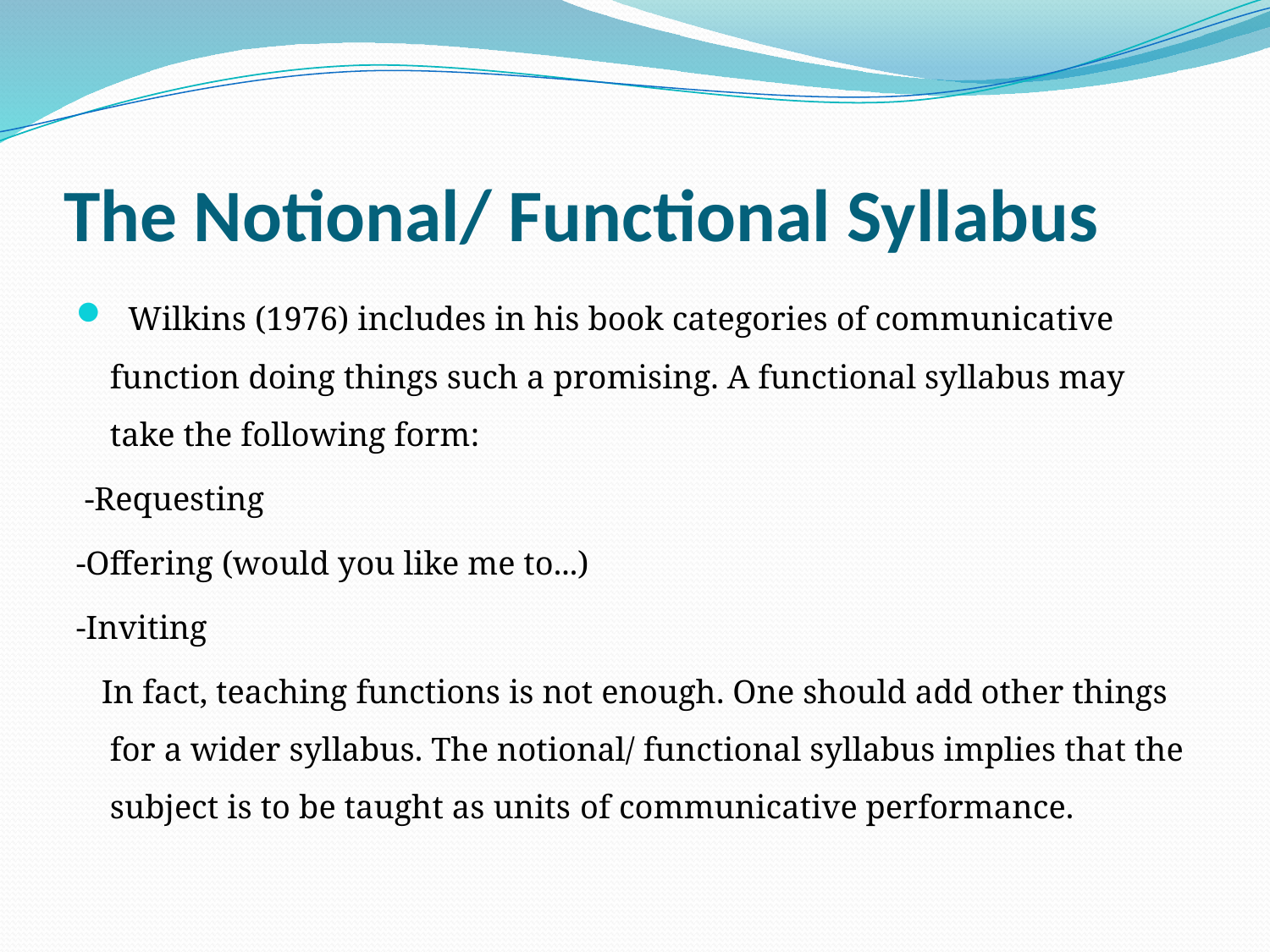

# The Notional/ Functional Syllabus
  Wilkins (1976) includes in his book categories of communicative function doing things such a promising. A functional syllabus may take the following form:
 -Requesting
-Offering (would you like me to...)
-Inviting
   In fact, teaching functions is not enough. One should add other things for a wider syllabus. The notional/ functional syllabus implies that the subject is to be taught as units of communicative performance.